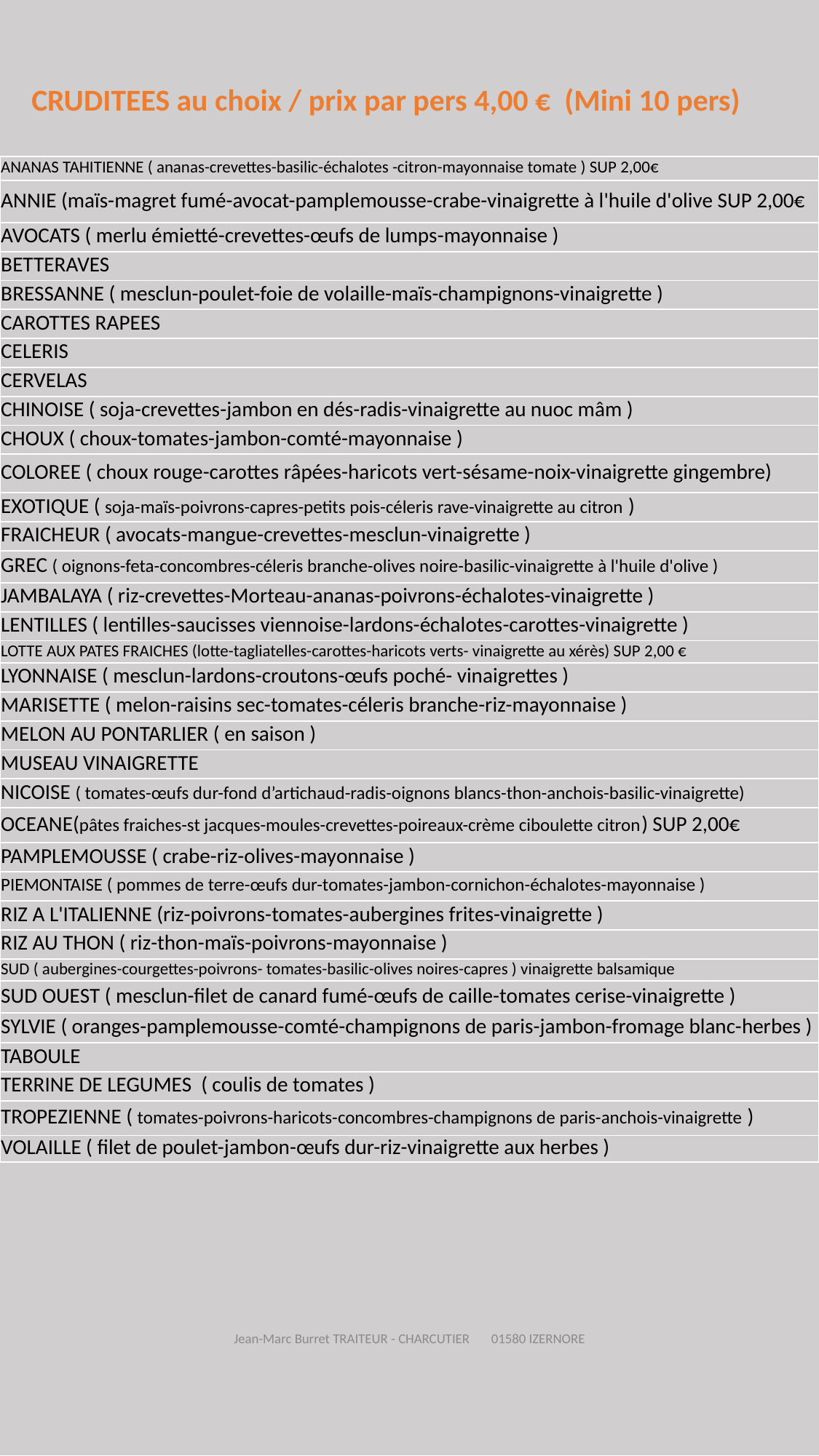

CRUDITEES au choix / prix par pers 4,00 €  (Mini 10 pers)
| ANANAS TAHITIENNE ( ananas-crevettes-basilic-échalotes -citron-mayonnaise tomate ) SUP 2,00€ |
| --- |
| ANNIE (maïs-magret fumé-avocat-pamplemousse-crabe-vinaigrette à l'huile d'olive SUP 2,00€ |
| AVOCATS ( merlu émietté-crevettes-œufs de lumps-mayonnaise ) |
| BETTERAVES |
| BRESSANNE ( mesclun-poulet-foie de volaille-maïs-champignons-vinaigrette ) |
| CAROTTES RAPEES |
| CELERIS |
| CERVELAS |
| CHINOISE ( soja-crevettes-jambon en dés-radis-vinaigrette au nuoc mâm ) |
| CHOUX ( choux-tomates-jambon-comté-mayonnaise ) |
| COLOREE ( choux rouge-carottes râpées-haricots vert-sésame-noix-vinaigrette gingembre) |
| EXOTIQUE ( soja-maïs-poivrons-capres-petits pois-céleris rave-vinaigrette au citron ) |
| FRAICHEUR ( avocats-mangue-crevettes-mesclun-vinaigrette ) |
| GREC ( oignons-feta-concombres-céleris branche-olives noire-basilic-vinaigrette à l'huile d'olive ) |
| JAMBALAYA ( riz-crevettes-Morteau-ananas-poivrons-échalotes-vinaigrette ) |
| LENTILLES ( lentilles-saucisses viennoise-lardons-échalotes-carottes-vinaigrette ) |
| LOTTE AUX PATES FRAICHES (lotte-tagliatelles-carottes-haricots verts- vinaigrette au xérès) SUP 2,00 € |
| LYONNAISE ( mesclun-lardons-croutons-œufs poché- vinaigrettes ) |
| MARISETTE ( melon-raisins sec-tomates-céleris branche-riz-mayonnaise ) |
| MELON AU PONTARLIER ( en saison ) |
| MUSEAU VINAIGRETTE |
| NICOISE ( tomates-œufs dur-fond d’artichaud-radis-oignons blancs-thon-anchois-basilic-vinaigrette) |
| OCEANE(pâtes fraiches-st jacques-moules-crevettes-poireaux-crème ciboulette citron) SUP 2,00€ |
| PAMPLEMOUSSE ( crabe-riz-olives-mayonnaise ) |
| PIEMONTAISE ( pommes de terre-œufs dur-tomates-jambon-cornichon-échalotes-mayonnaise ) |
| RIZ A L'ITALIENNE (riz-poivrons-tomates-aubergines frites-vinaigrette ) |
| RIZ AU THON ( riz-thon-maïs-poivrons-mayonnaise ) |
| SUD ( aubergines-courgettes-poivrons- tomates-basilic-olives noires-capres ) vinaigrette balsamique |
| SUD OUEST ( mesclun-filet de canard fumé-œufs de caille-tomates cerise-vinaigrette ) |
| SYLVIE ( oranges-pamplemousse-comté-champignons de paris-jambon-fromage blanc-herbes ) |
| TABOULE |
| TERRINE DE LEGUMES ( coulis de tomates ) |
| TROPEZIENNE ( tomates-poivrons-haricots-concombres-champignons de paris-anchois-vinaigrette ) |
| VOLAILLE ( filet de poulet-jambon-œufs dur-riz-vinaigrette aux herbes ) |
Jean-Marc Burret TRAITEUR - CHARCUTIER       01580 IZERNORE